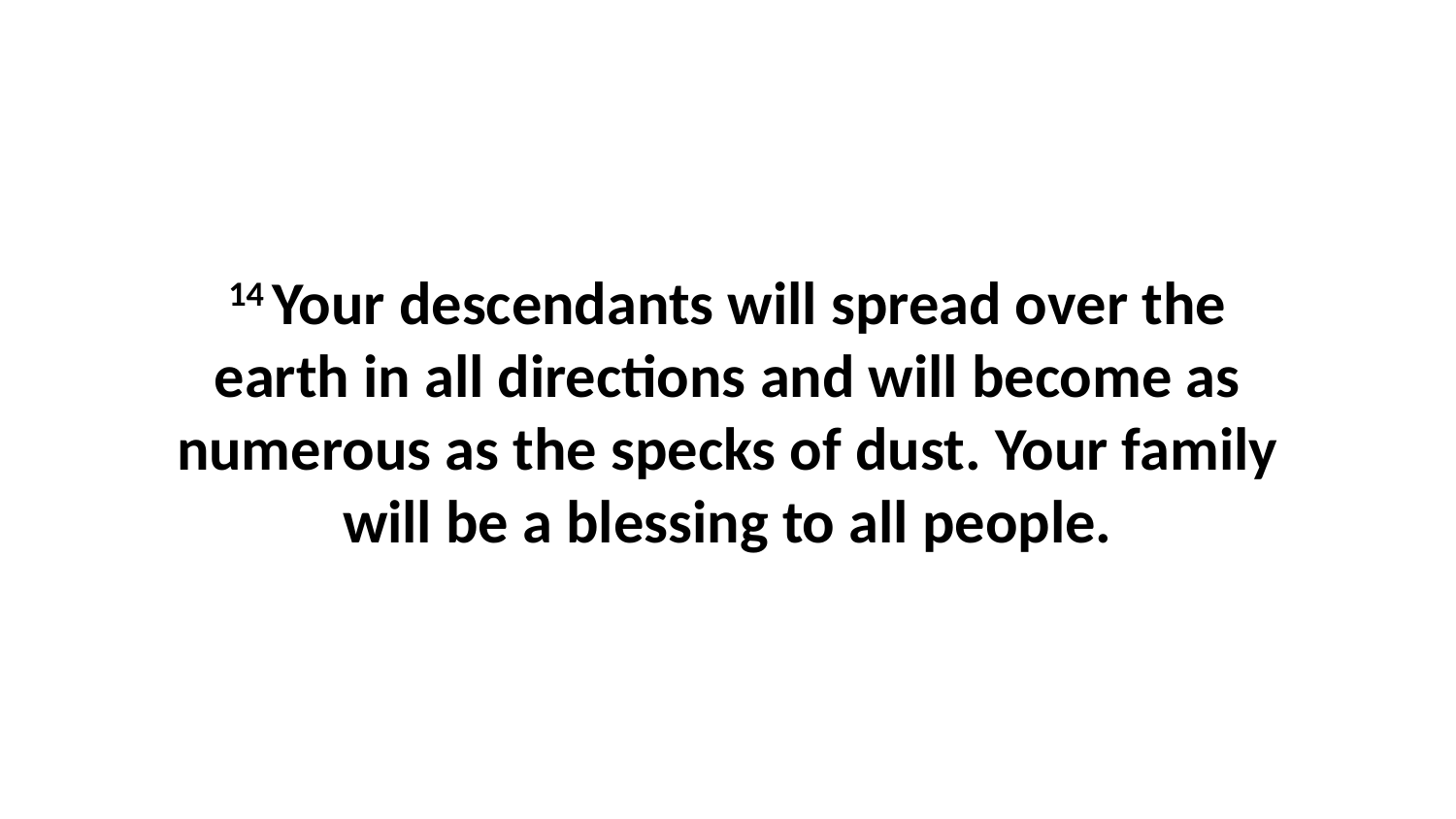

14 Your descendants will spread over the earth in all directions and will become as numerous as the specks of dust. Your family will be a blessing to all people.